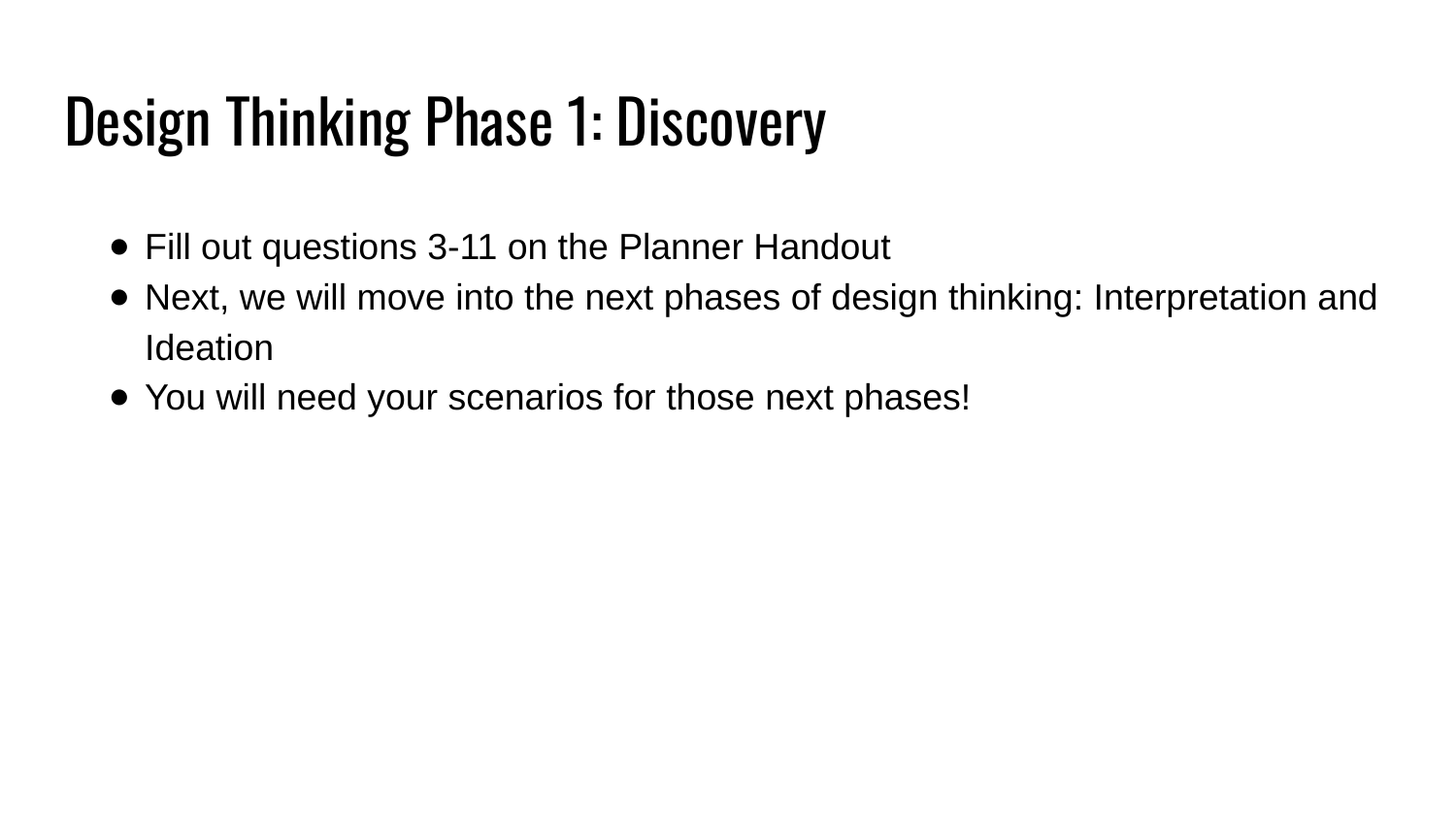

# Design Thinking Phase 1: Discovery

Fill out questions 3-11 on the Planner Handout
Next, we will move into the next phases of design thinking: Interpretation and Ideation
You will need your scenarios for those next phases!